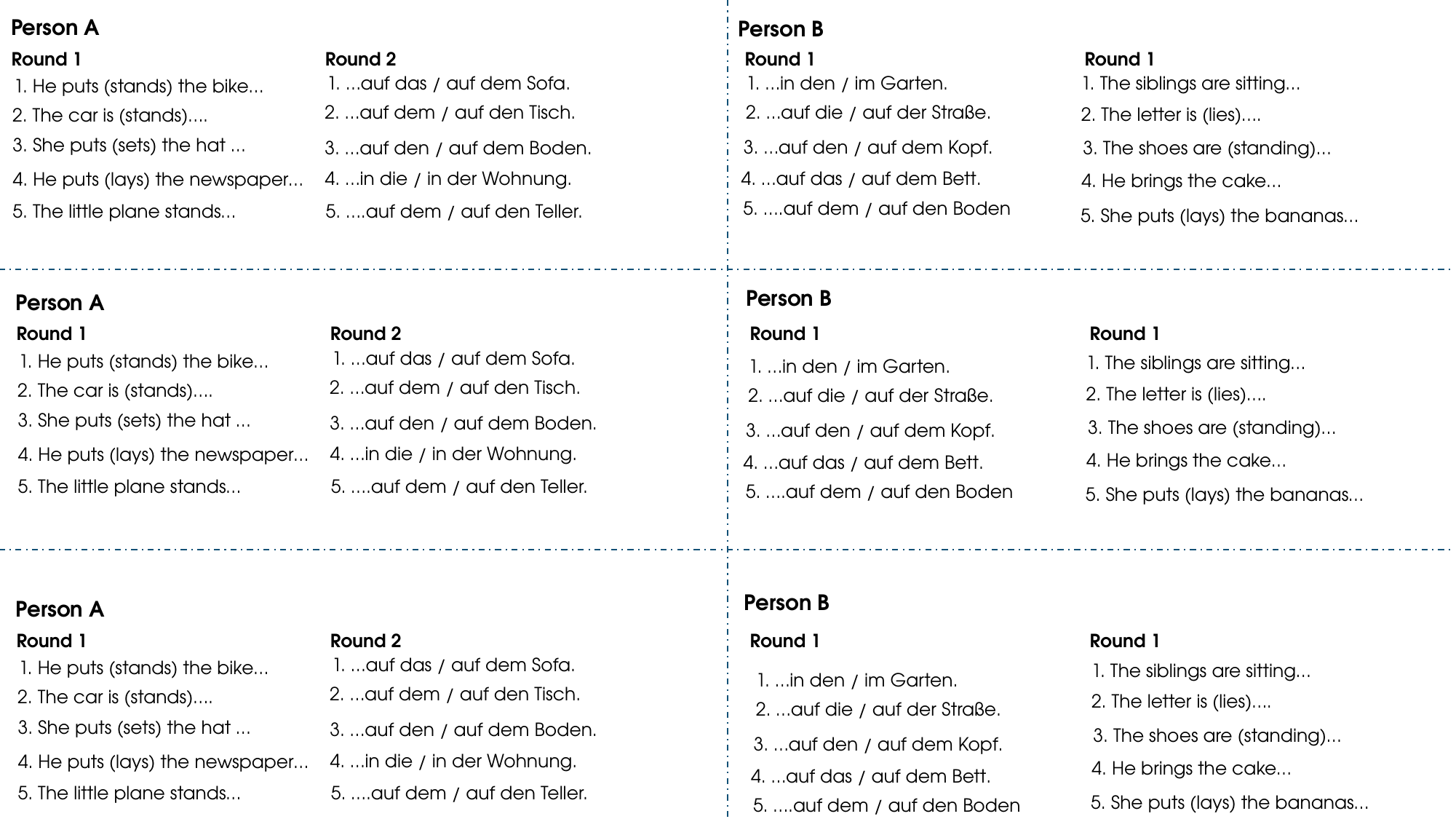

# Person A
Person B
Round 1
Round 2
Round 1
Round 1
1. The siblings are sitting…
1. …auf das / auf dem Sofa.
1. …in den / im Garten.
1. He puts (stands) the bike…
2. …auf dem / auf den Tisch.
2. …auf die / auf der Straße.
2. The letter is (lies)….
2. The car is (stands)….
3. She puts (sets) the hat …
3. …auf den / auf dem Kopf.
3. …auf den / auf dem Boden.
3. The shoes are (standing)…
4. …in die / in der Wohnung.
4. …auf das / auf dem Bett.
4. He puts (lays) the newspaper…
4. He brings the cake…
5. ….auf dem / auf den Boden
5. The little plane stands…
5. ….auf dem / auf den Teller.
5. She puts (lays) the bananas…
Person B
Person A
Round 1
Round 2
Round 1
Round 1
1. …auf das / auf dem Sofa.
1. He puts (stands) the bike…
1. The siblings are sitting…
1. …in den / im Garten.
2. …auf dem / auf den Tisch.
2. The car is (stands)….
2. The letter is (lies)….
2. …auf die / auf der Straße.
3. She puts (sets) the hat …
3. …auf den / auf dem Boden.
3. The shoes are (standing)…
3. …auf den / auf dem Kopf.
4. …in die / in der Wohnung.
4. He puts (lays) the newspaper…
4. He brings the cake…
4. …auf das / auf dem Bett.
5. The little plane stands…
5. ….auf dem / auf den Teller.
5. ….auf dem / auf den Boden
5. She puts (lays) the bananas…
Person B
Person A
Round 1
Round 2
Round 1
Round 1
1. …auf das / auf dem Sofa.
1. He puts (stands) the bike…
1. The siblings are sitting…
1. …in den / im Garten.
2. …auf dem / auf den Tisch.
2. The car is (stands)….
2. The letter is (lies)….
2. …auf die / auf der Straße.
3. She puts (sets) the hat …
3. …auf den / auf dem Boden.
3. The shoes are (standing)…
3. …auf den / auf dem Kopf.
4. …in die / in der Wohnung.
4. He puts (lays) the newspaper…
4. He brings the cake…
4. …auf das / auf dem Bett.
5. The little plane stands…
5. ….auf dem / auf den Teller.
5. She puts (lays) the bananas…
5. ….auf dem / auf den Boden